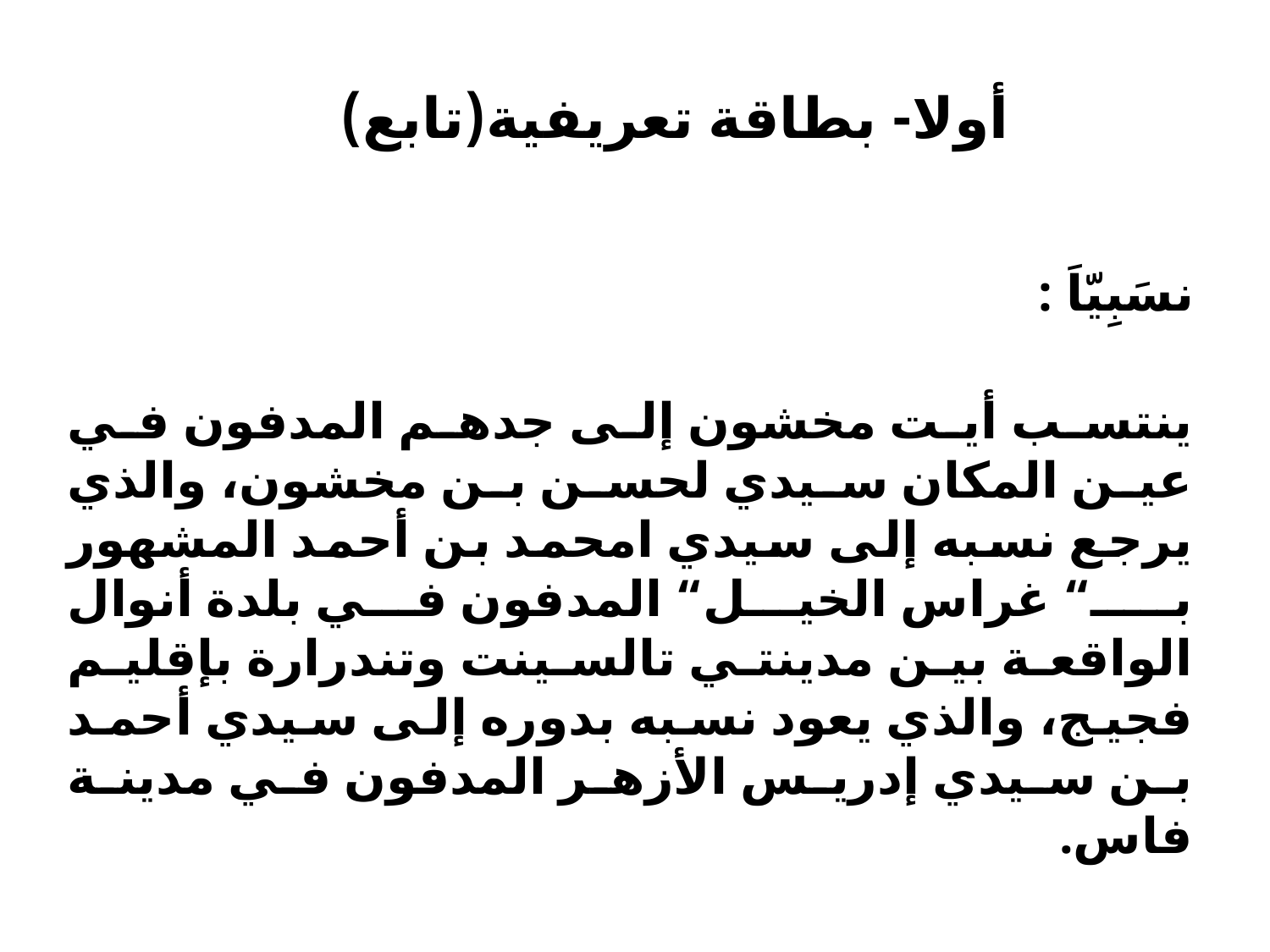

أولا- بطاقة تعريفية(تابع)
# نسَبِيّاَ :
ينتسب أيت مخشون إلى جدهم المدفون في عين المكان سيدي لحسن بن مخشون، والذي يرجع نسبه إلى سيدي امحمد بن أحمد المشهور بــ“ غراس الخيل“ المدفون في بلدة أنوال الواقعة بين مدينتي تالسينت وتندرارة بإقليم فجيج، والذي يعود نسبه بدوره إلى سيدي أحمد بن سيدي إدريس الأزهر المدفون في مدينة فاس.